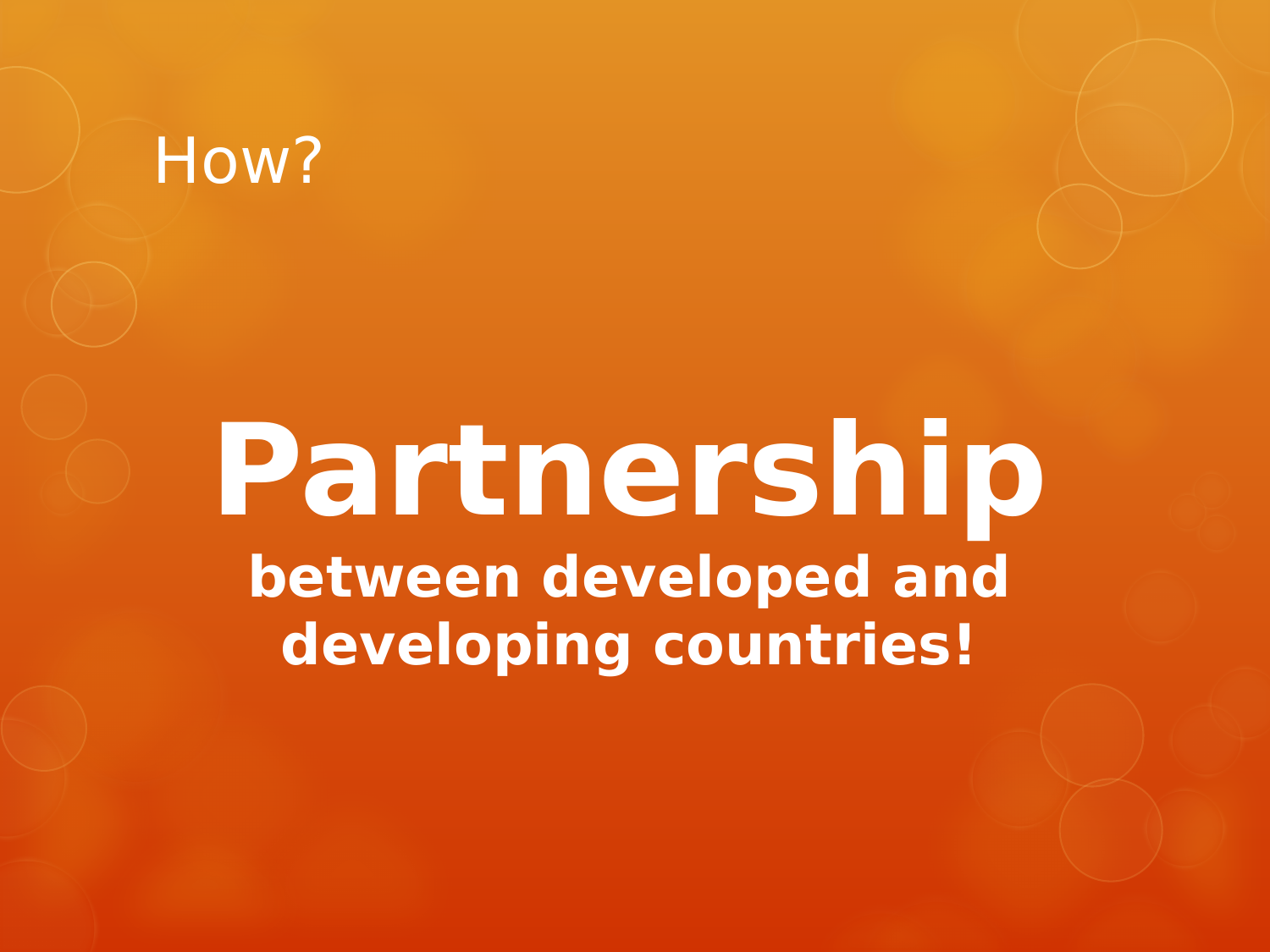

# How?
Partnership between developed and developing countries!